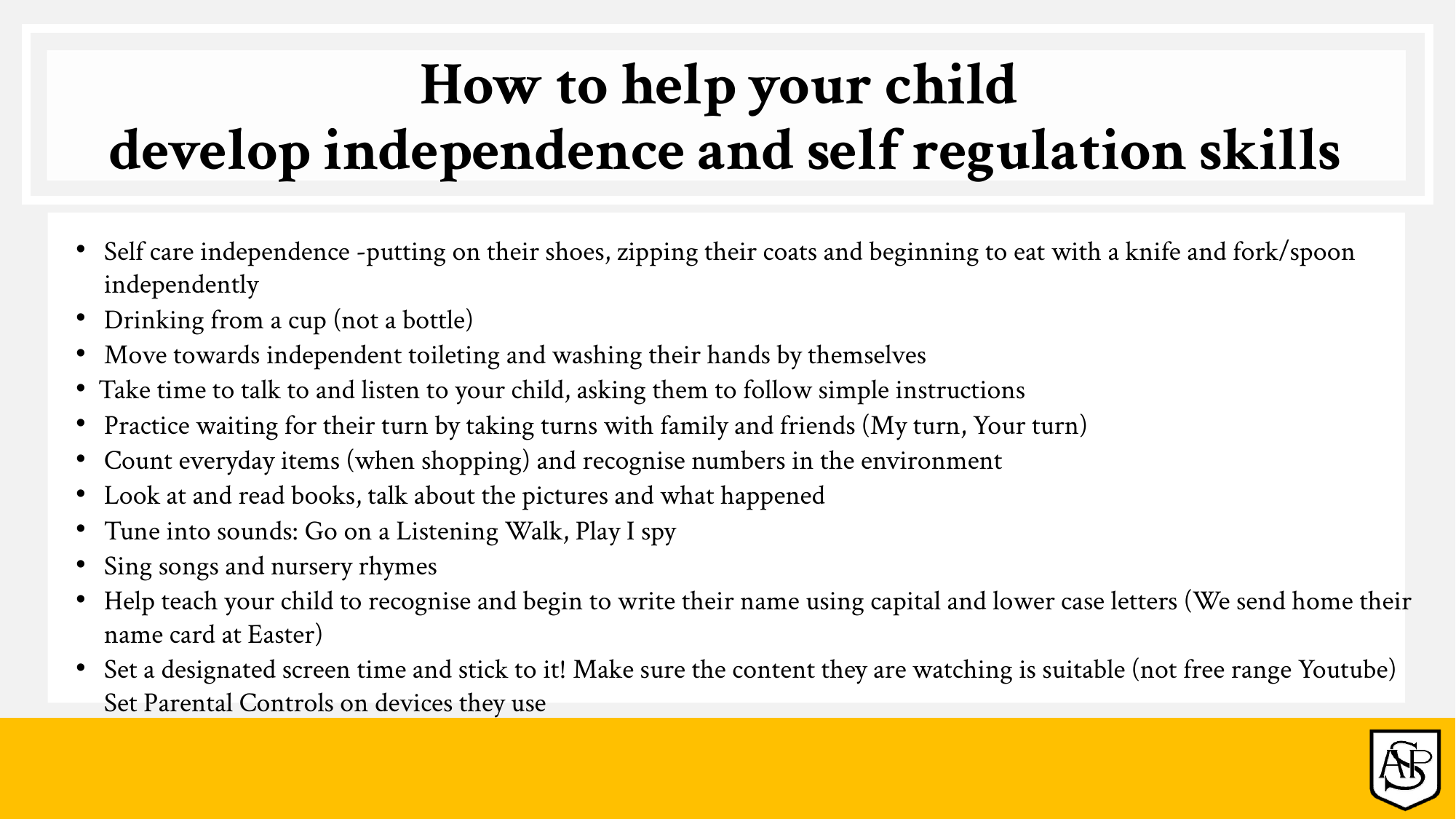

# How to help your child develop independence and self regulation skills
Self care independence -putting on their shoes, zipping their coats and beginning to eat with a knife and fork/spoon independently
Drinking from a cup (not a bottle)
Move towards independent toileting and washing their hands by themselves
Take time to talk to and listen to your child, asking them to follow simple instructions
Practice waiting for their turn by taking turns with family and friends (My turn, Your turn)
Count everyday items (when shopping) and recognise numbers in the environment
Look at and read books, talk about the pictures and what happened
Tune into sounds: Go on a Listening Walk, Play I spy
Sing songs and nursery rhymes
Help teach your child to recognise and begin to write their name using capital and lower case letters (We send home their name card at Easter)
Set a designated screen time and stick to it! Make sure the content they are watching is suitable (not free range Youtube) Set Parental Controls on devices they use